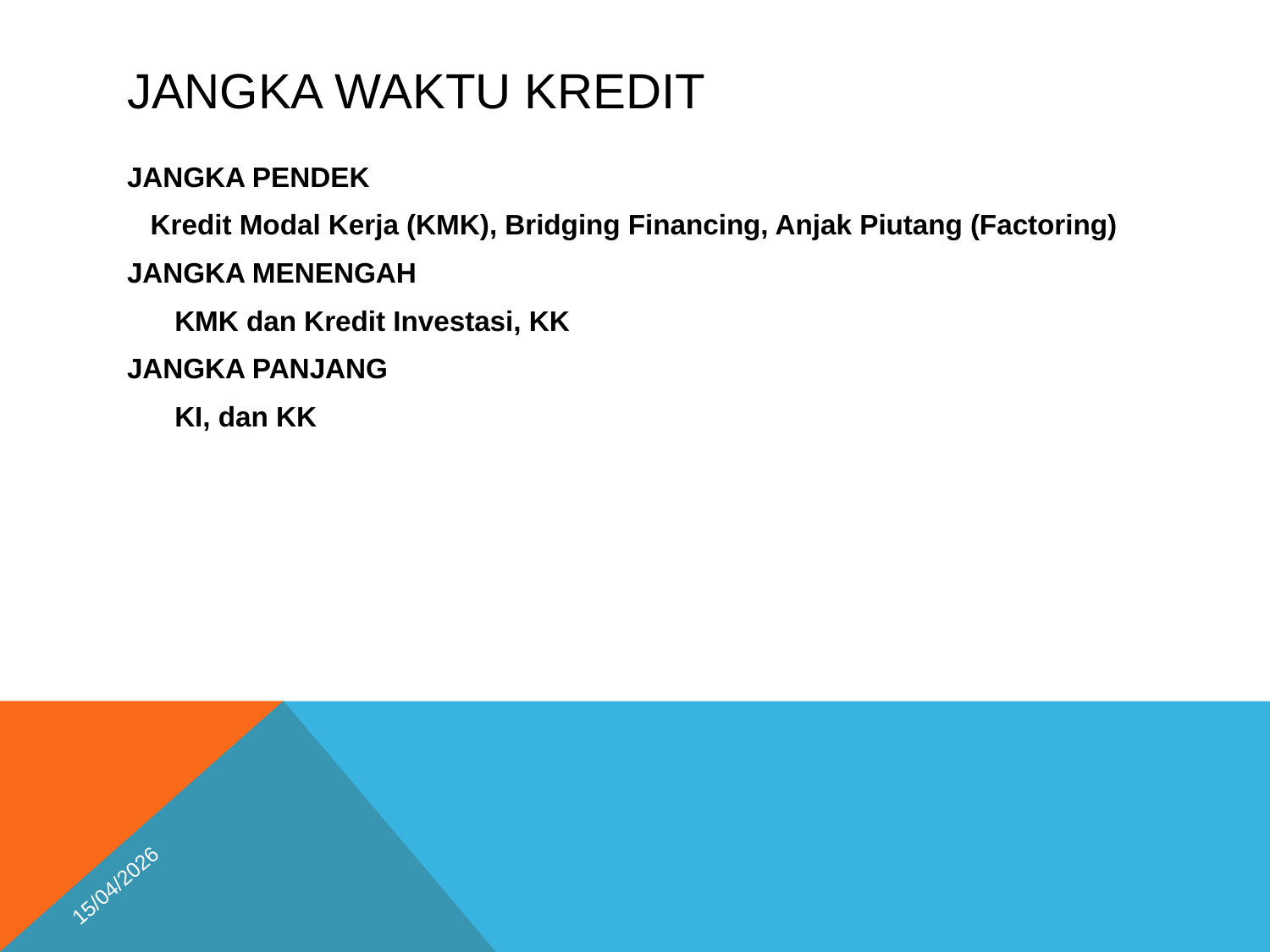

# JANGKA WAKTU KREDIT
JANGKA PENDEK
   Kredit Modal Kerja (KMK), Bridging Financing, Anjak Piutang (Factoring)
JANGKA MENENGAH
	KMK dan Kredit Investasi, KK
JANGKA PANJANG
	KI, dan KK
15/04/2026